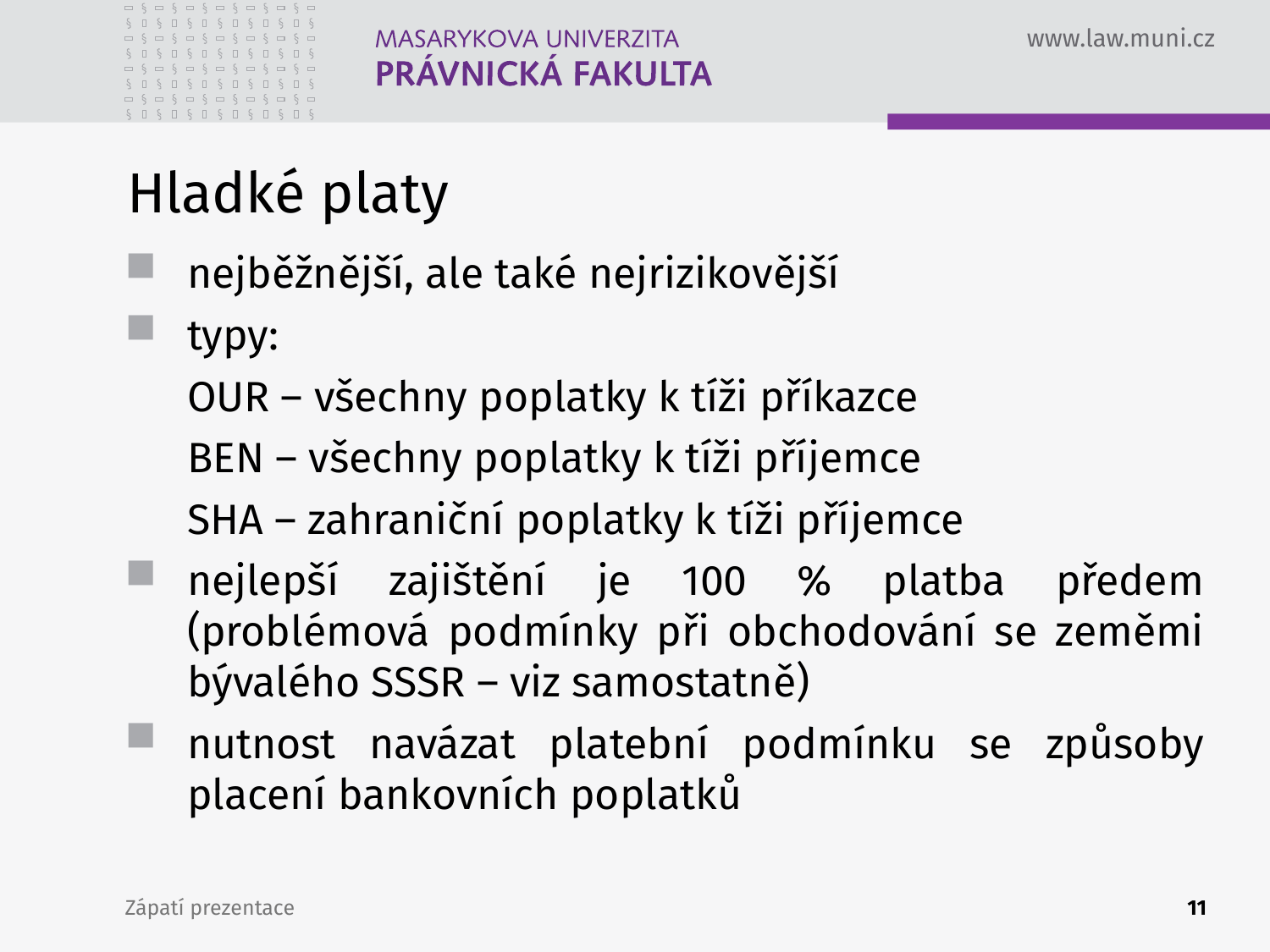

# Hladké platy
nejběžnější, ale také nejrizikovější
typy:
	OUR – všechny poplatky k tíži příkazce
	BEN – všechny poplatky k tíži příjemce
	SHA – zahraniční poplatky k tíži příjemce
nejlepší zajištění je 100 % platba předem (problémová podmínky při obchodování se zeměmi bývalého SSSR – viz samostatně)
nutnost navázat platební podmínku se způsoby placení bankovních poplatků
Zápatí prezentace
11